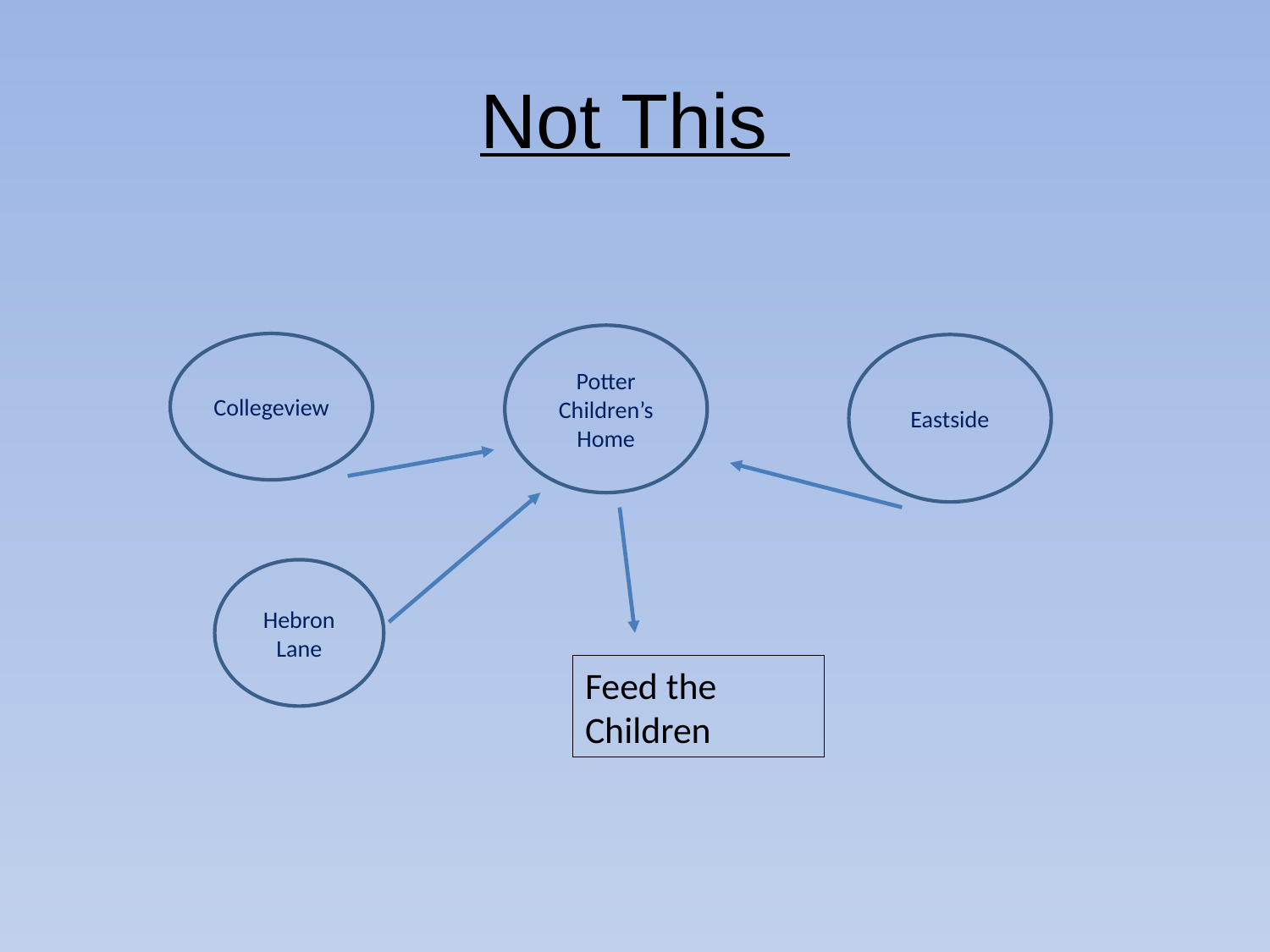

# Not This
Potter Children’s Home
Collegeview
Eastside
Hebron Lane
Feed the Children